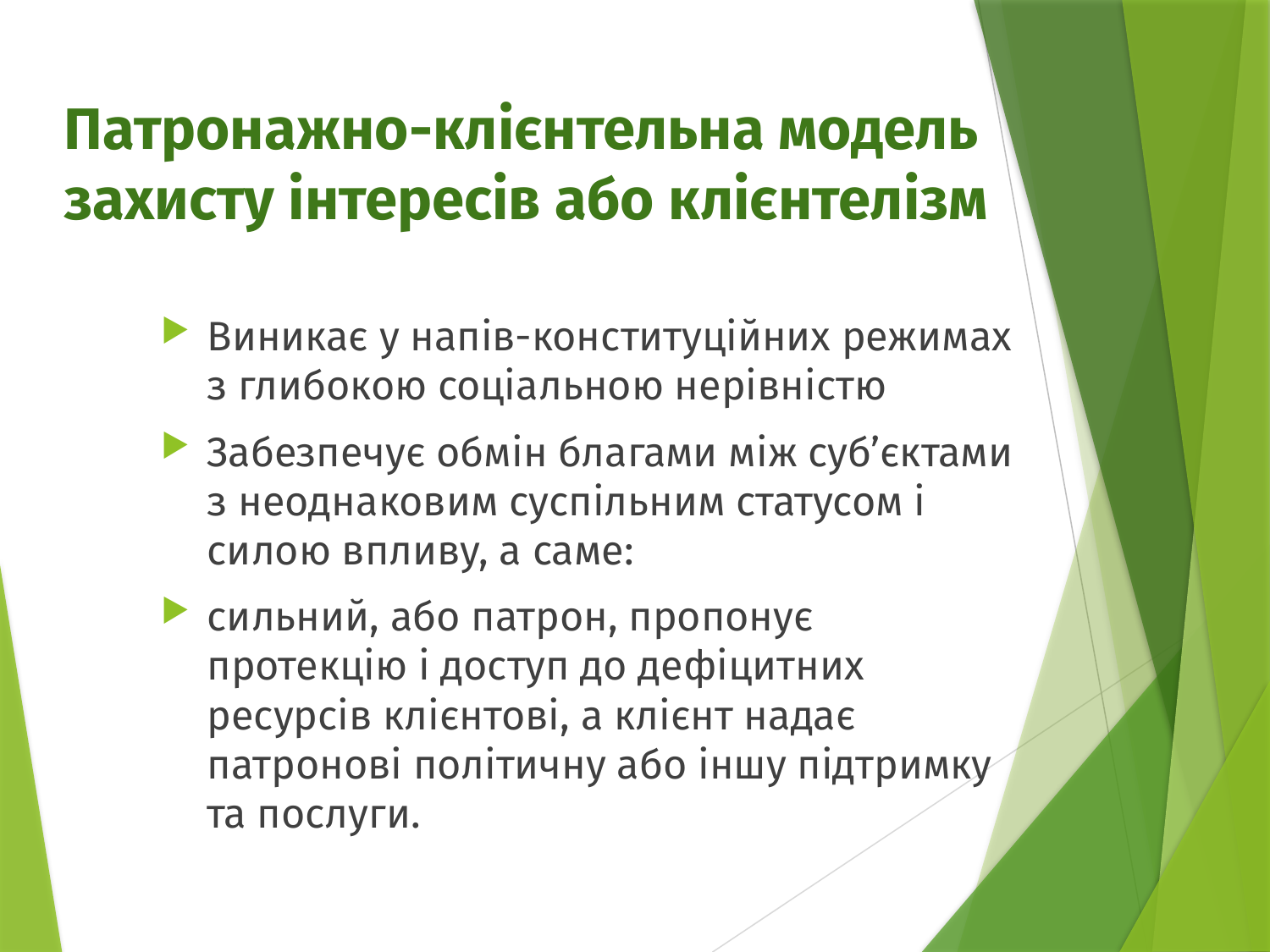

# Патронажно-клієнтельна модель захисту інтересів або клієнтелізм
Виникає у напів-конституційних режимах з глибокою соціальною нерівністю
Забезпечує обмін благами між суб’єктами з неоднаковим суспільним статусом і силою впливу, а саме:
сильний, або патрон, пропонує протекцію і доступ до дефіцитних ресурсів клієнтові, а клієнт надає патронові політичну або іншу підтримку та послуги.